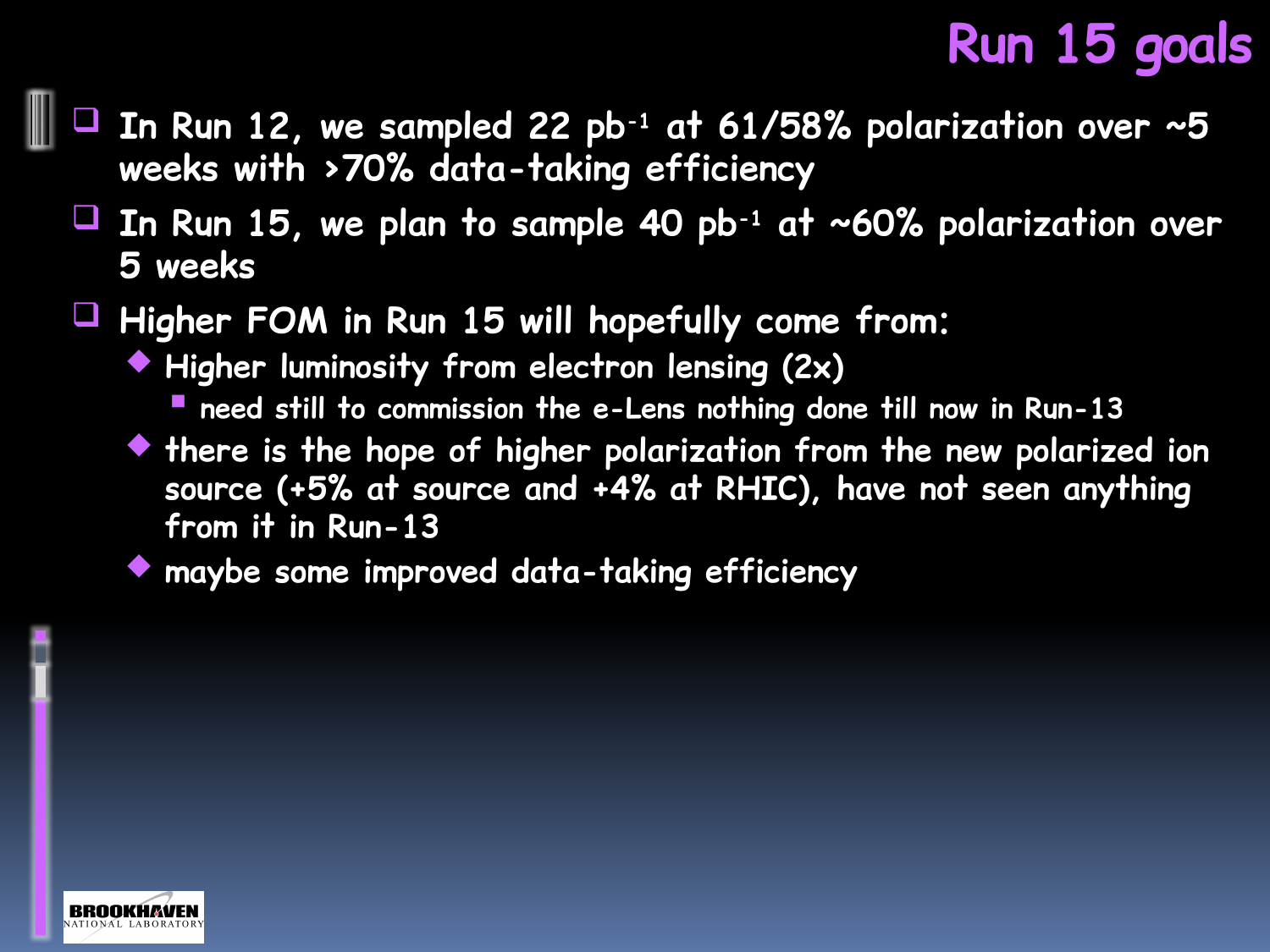

# Run 15 goals
In Run 12, we sampled 22 pb-1 at 61/58% polarization over ~5 weeks with >70% data-taking efficiency
In Run 15, we plan to sample 40 pb-1 at ~60% polarization over 5 weeks
Higher FOM in Run 15 will hopefully come from:
Higher luminosity from electron lensing (2x)
need still to commission the e-Lens nothing done till now in Run-13
there is the hope of higher polarization from the new polarized ion source (+5% at source and +4% at RHIC), have not seen anything from it in Run-13
maybe some improved data-taking efficiency